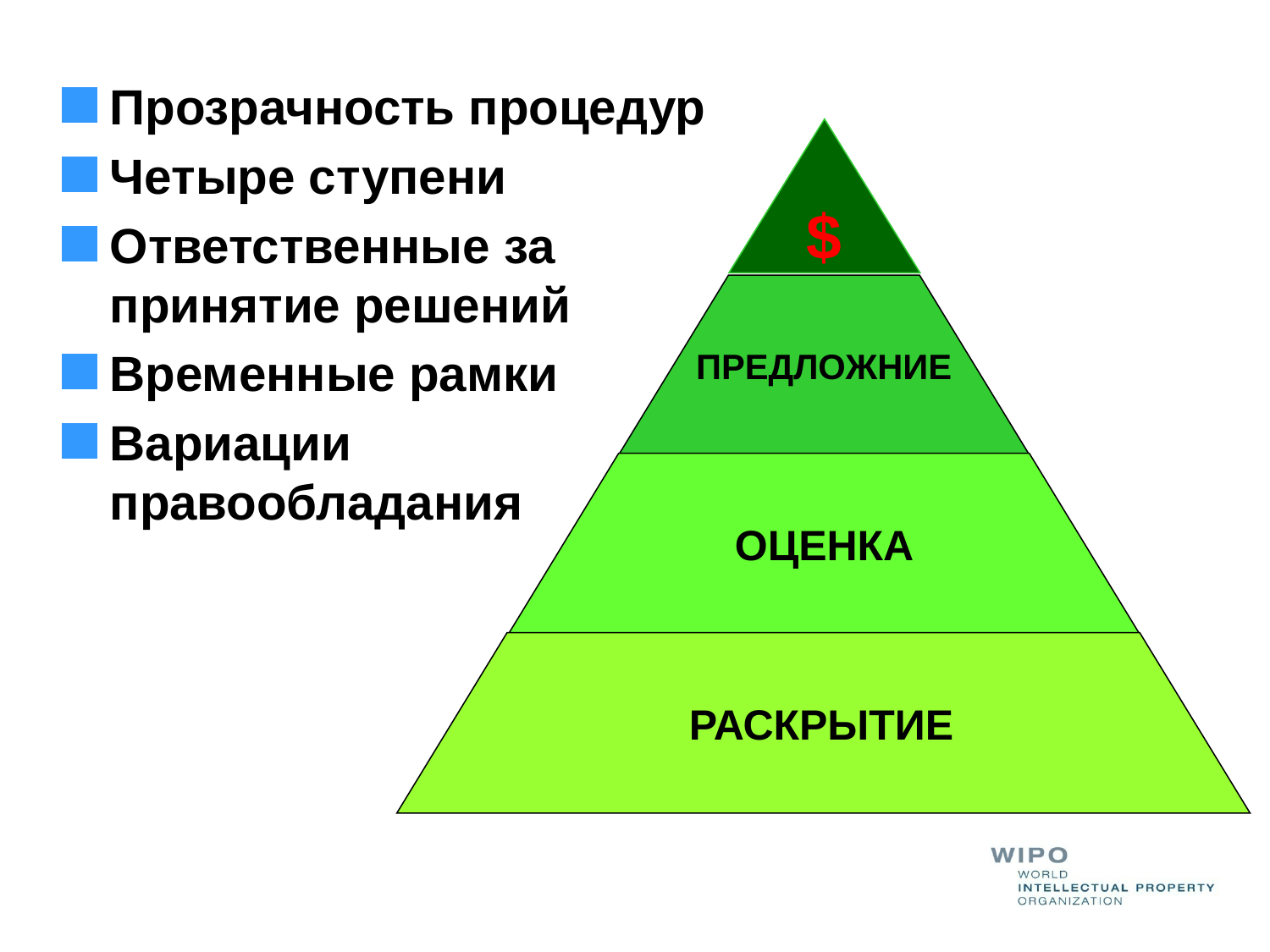

Прозрачность процедур
Четыре ступени
Ответственные за принятие решений
Временные рамки
Вариации правообладания

 $
ПРЕДЛОЖНИЕ
     ОЦЕНКА

   РАСКРЫТИЕ